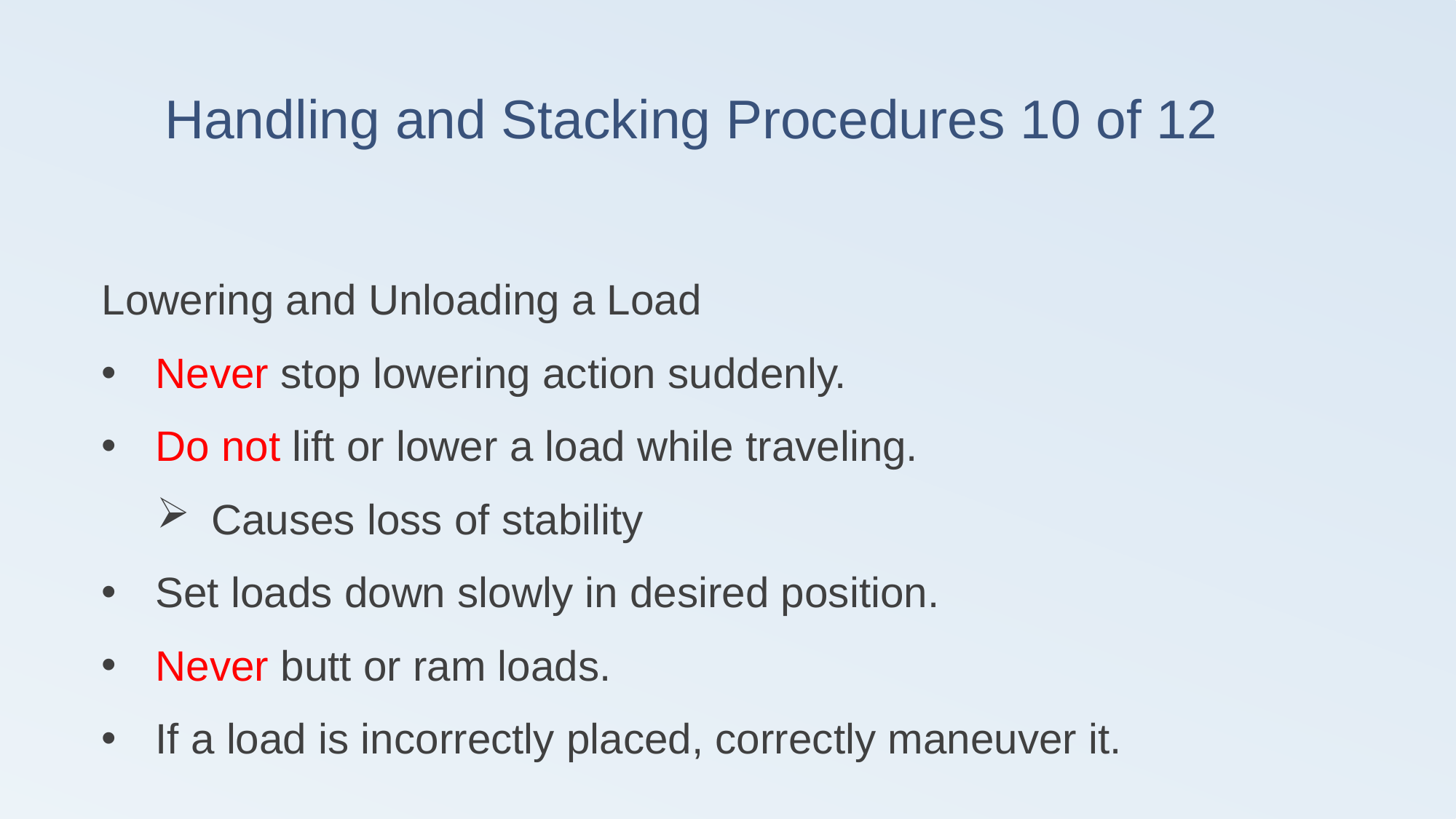

# Handling and Stacking Procedures 10 of 12
Lowering and Unloading a Load
Never stop lowering action suddenly.
Do not lift or lower a load while traveling.
Causes loss of stability
Set loads down slowly in desired position.
Never butt or ram loads.
If a load is incorrectly placed, correctly maneuver it.

81